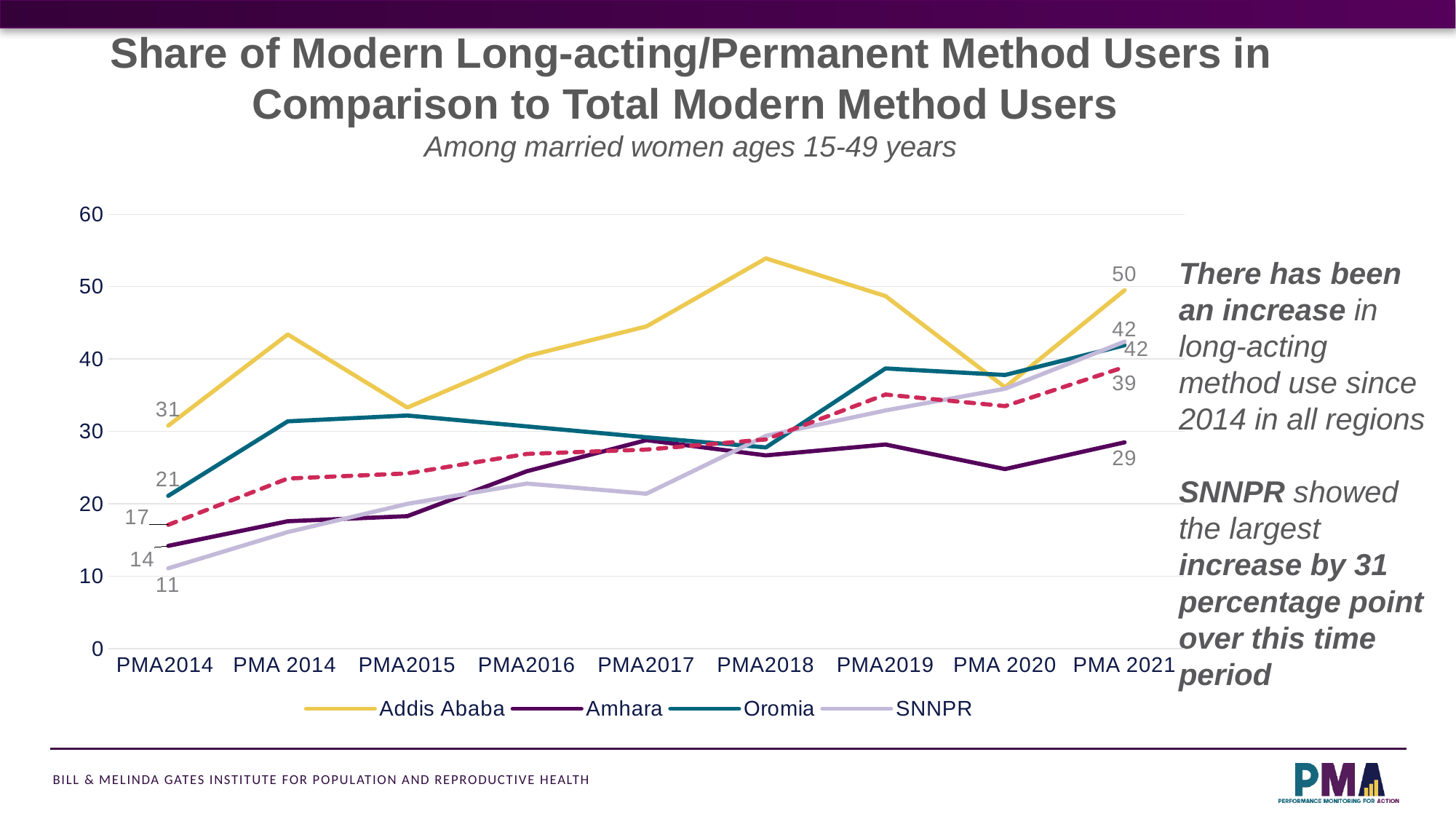

Share of Modern Long-acting/Permanent Method Users in Comparison to Total Modern Method Users
Among married women ages 15-49 years

### Chart

| Category | Addis Ababa | Amhara | Oromia | SNNPR | Total |
|---|---|---|---|---|---|
| PMA2014  | 30.800000000000004 | 14.2 | 21.1 | 11.1 | 17.1 |
| PMA 2014  | 43.4 | 17.6 | 31.400000000000002 | 16.1 | 23.5 |
| PMA2015 | 33.300000000000004 | 18.3 | 32.2 | 20.0 | 24.2 |
| PMA2016 | 40.4 | 24.500000000000004 | 30.7 | 22.8 | 26.900000000000002 |
| PMA2017 | 44.5 | 28.8 | 29.200000000000003 | 21.4 | 27.5 |
| PMA2018 | 53.900000000000006 | 26.700000000000003 | 27.8 | 29.400000000000002 | 28.9 |
| PMA2019 | 48.7 | 28.2 | 38.699999999999996 | 32.9 | 35.099999999999994 |
| PMA 2020 | 36.1 | 24.8 | 37.800000000000004 | 35.9 | 33.5 |
| PMA 2021 | 49.5 | 28.5 | 41.9 | 42.4 | 38.9 |
There has been an increase in long-acting method use since 2014 in all regions

SNNPR showed the largest increase by 31 percentage point over this time period